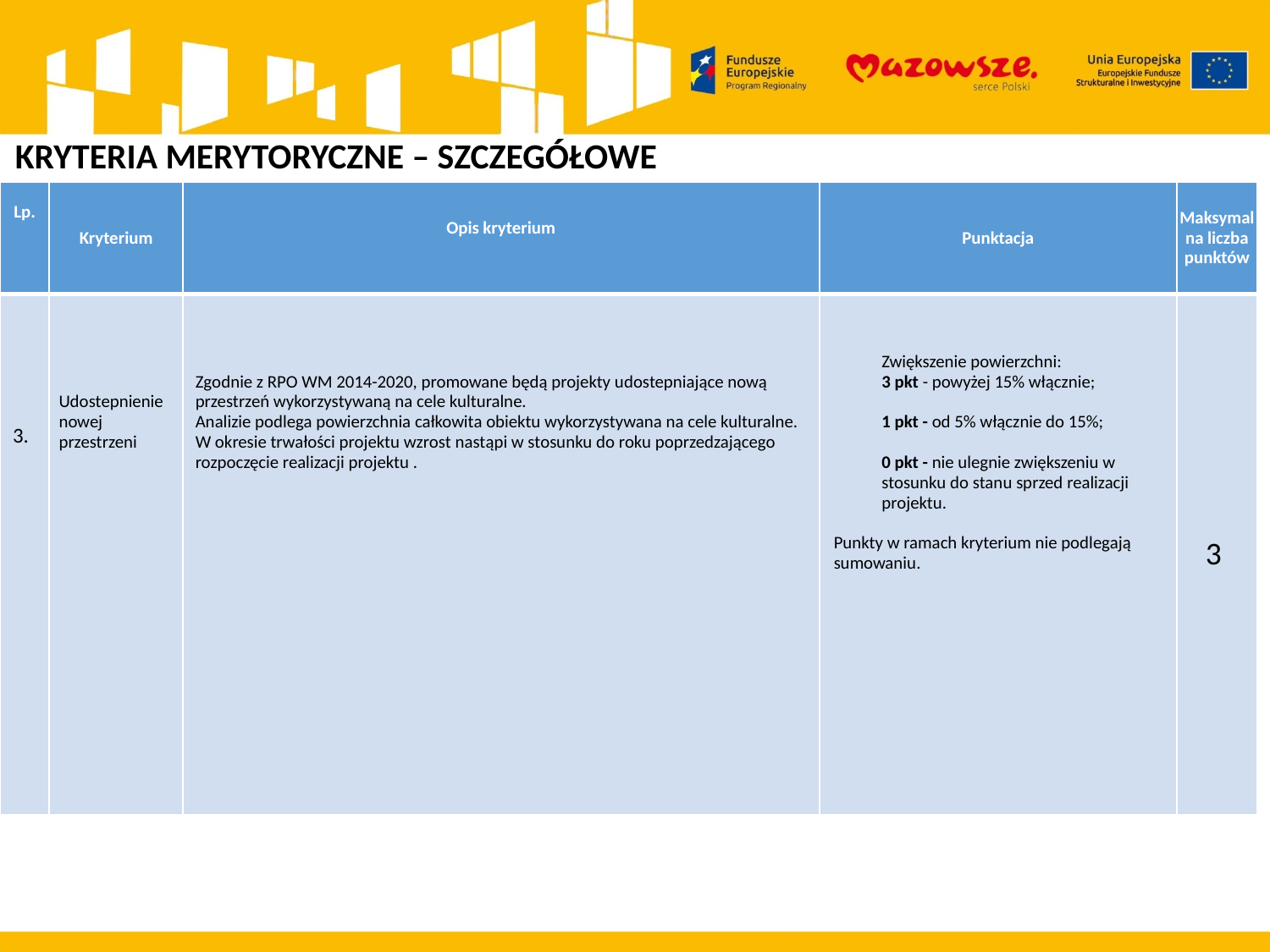

KRYTERIA MERYTORYCZNE – SZCZEGÓŁOWE
| Lp. | Kryterium | Opis kryterium | Punktacja | Maksymalna liczba punktów |
| --- | --- | --- | --- | --- |
| 3. | Udostepnienie nowej przestrzeni | Zgodnie z RPO WM 2014-2020, promowane będą projekty udostepniające nową przestrzeń wykorzystywaną na cele kulturalne. Analizie podlega powierzchnia całkowita obiektu wykorzystywana na cele kulturalne. W okresie trwałości projektu wzrost nastąpi w stosunku do roku poprzedzającego rozpoczęcie realizacji projektu . | Zwiększenie powierzchni: 3 pkt - powyżej 15% włącznie; 1 pkt - od 5% włącznie do 15%; 0 pkt - nie ulegnie zwiększeniu w stosunku do stanu sprzed realizacji projektu.   Punkty w ramach kryterium nie podlegają sumowaniu. | 3 |